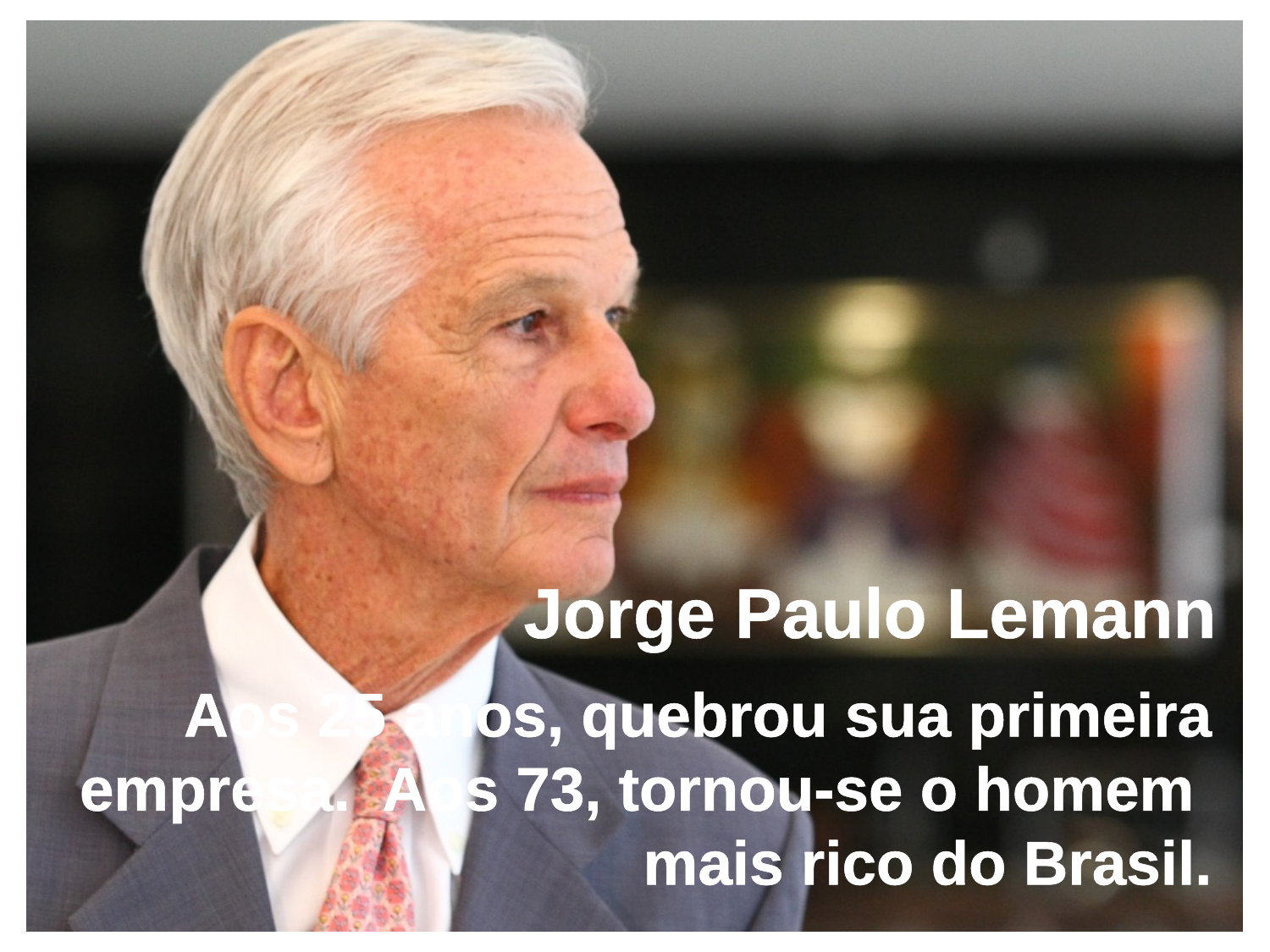

Jorge Paulo Lemann
Aos 25 anos, quebrou sua primeira empresa.  Aos 73, tornou-se o homem
mais rico do Brasil.